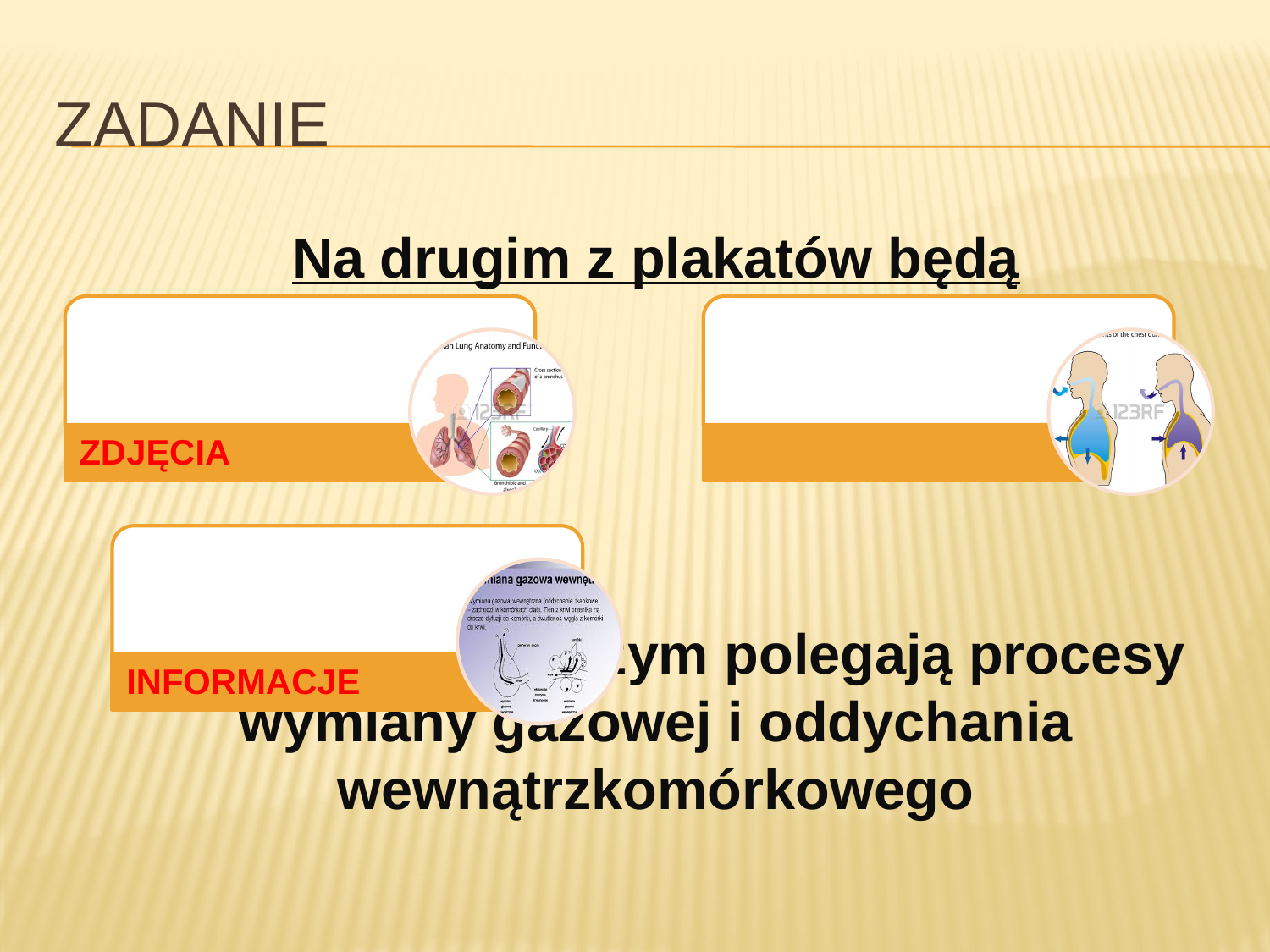

# ZADANIE
Na drugim z plakatów będą

wyjaśniające na czym polegają procesy wymiany gazowej i oddychania wewnątrzkomórkowego
ZDJĘCIA
INFORMACJE